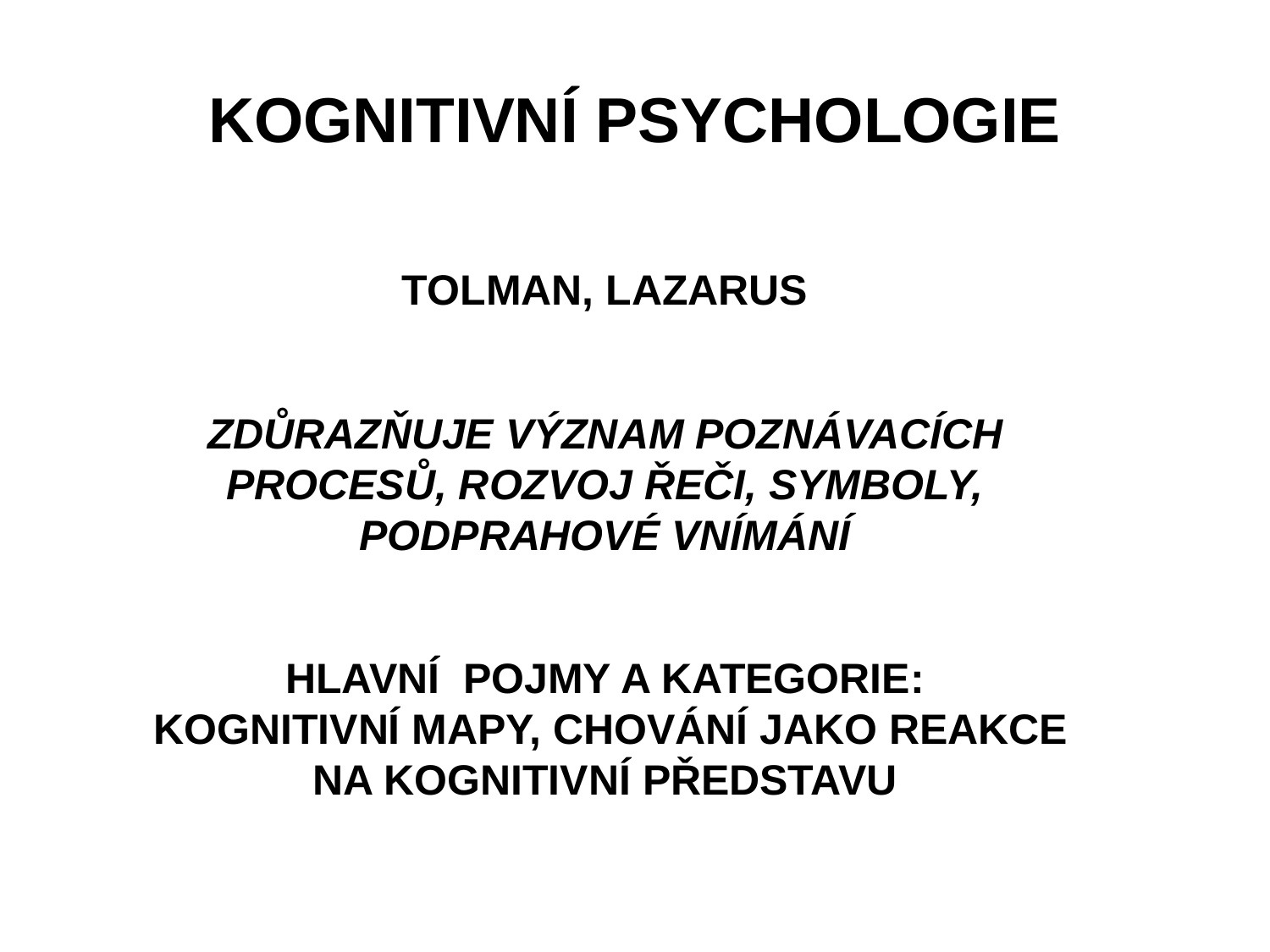

# KOGNITIVNÍ PSYCHOLOGIE
TOLMAN, LAZARUS

ZDŮRAZŇUJE VÝZNAM POZNÁVACÍCH PROCESŮ, ROZVOJ ŘEČI, SYMBOLY, PODPRAHOVÉ VNÍMÁNÍ

HLAVNÍ  POJMY A KATEGORIE:
 KOGNITIVNÍ MAPY, CHOVÁNÍ JAKO REAKCE NA KOGNITIVNÍ PŘEDSTAVU